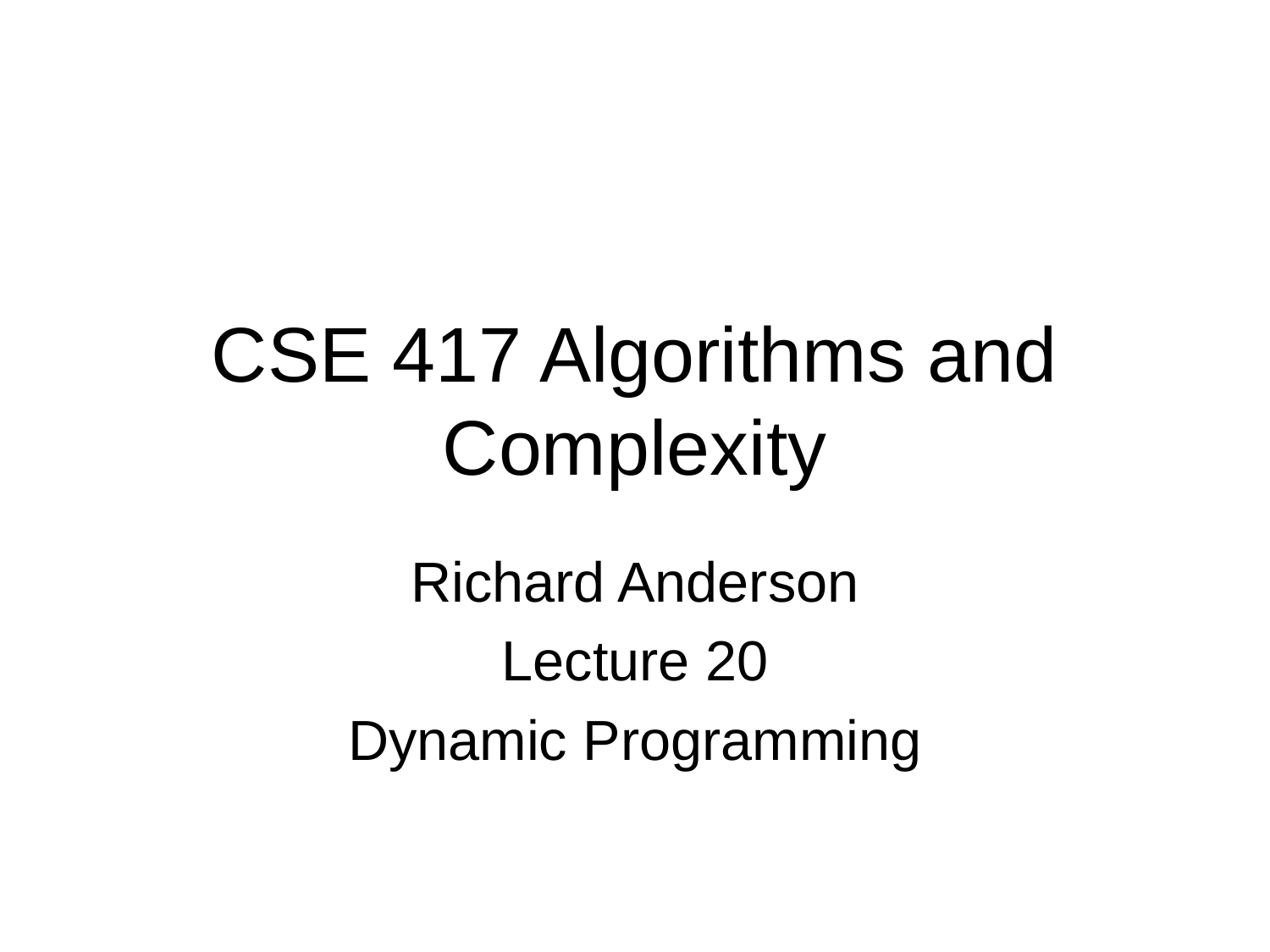

# CSE 417 Algorithms and Complexity
Richard Anderson
Lecture 20
Dynamic Programming